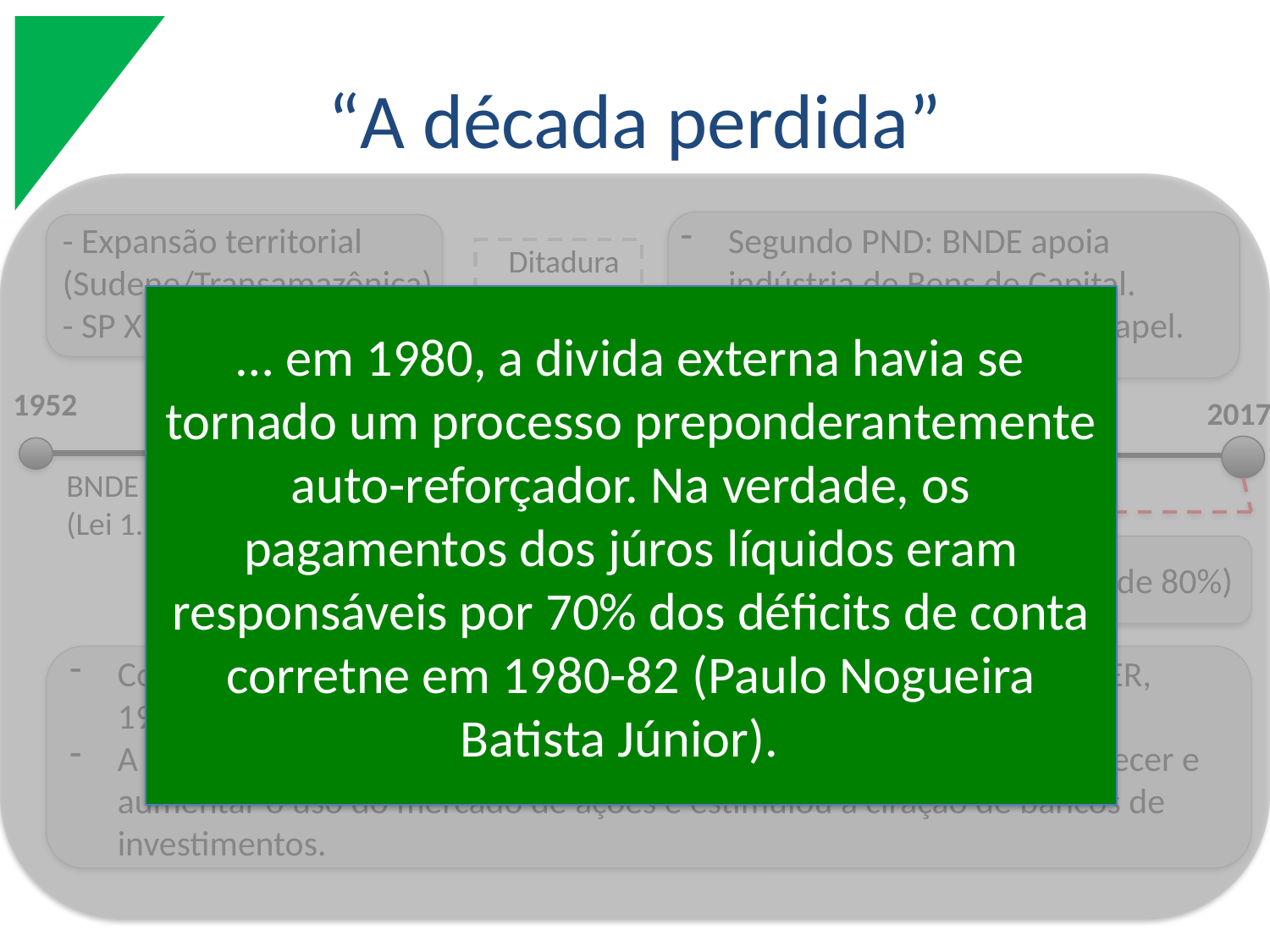

# “A década perdida”
Havia se otr
- Expansão territorial
(Sudene/Transamazônica)
- SP X NE*4
Segundo PND: BNDE apoia indústria de Bens de Capital.
Crescimento Indústria do papel.

Ditadura

1964 - 85
… em 1980, a divida externa havia se tornado um processo preponderantemente auto-reforçador. Na verdade, os pagamentos dos júros líquidos eram responsáveis por 70% dos déficits de conta corretne em 1980-82 (Paulo Nogueira Batista Júnior).
1952
1965
1971
2017
19XX
2003
1982
2001

Mercado
de capitais

BNDE
(Lei 1.628)
1973: 1o Choque do petróleo (importação de 80%)
Concentração de renda fruto de um crescimento “espalhafatoso” (BAER, 1996). Amenizado de 1968 e 1973 (Delfin Neto)
A lei de mercado de propiciou um cenário insititucional visando fortalecer e aumentar o uso do mercado de ações e estimulou a ciração de bancos de investimentos.